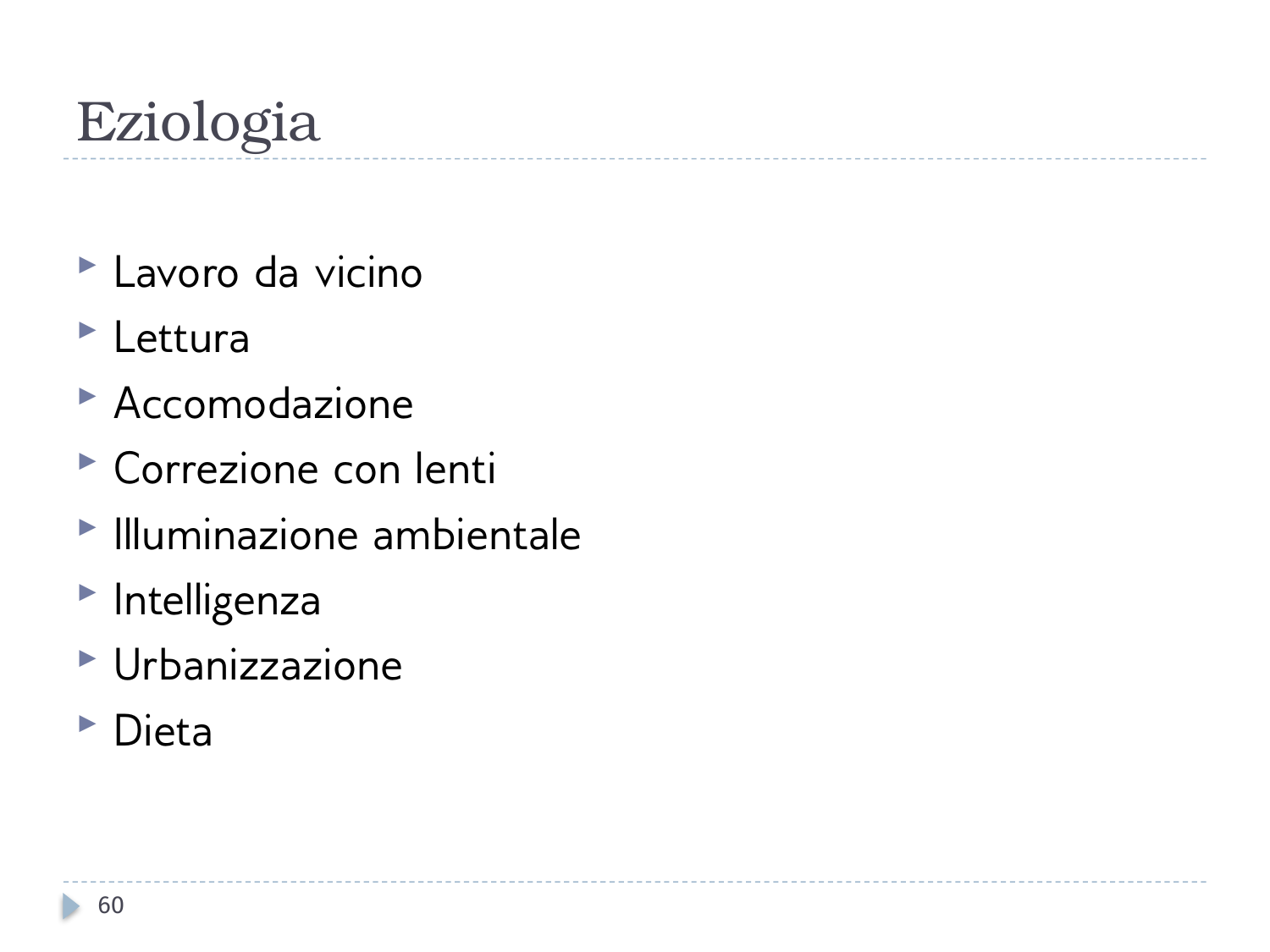

# Eziologia

Lavoro da vicino
Lettura
Accomodazione
Correzione con lenti
Illuminazione ambientale
Intelligenza
Urbanizzazione
Dieta
60